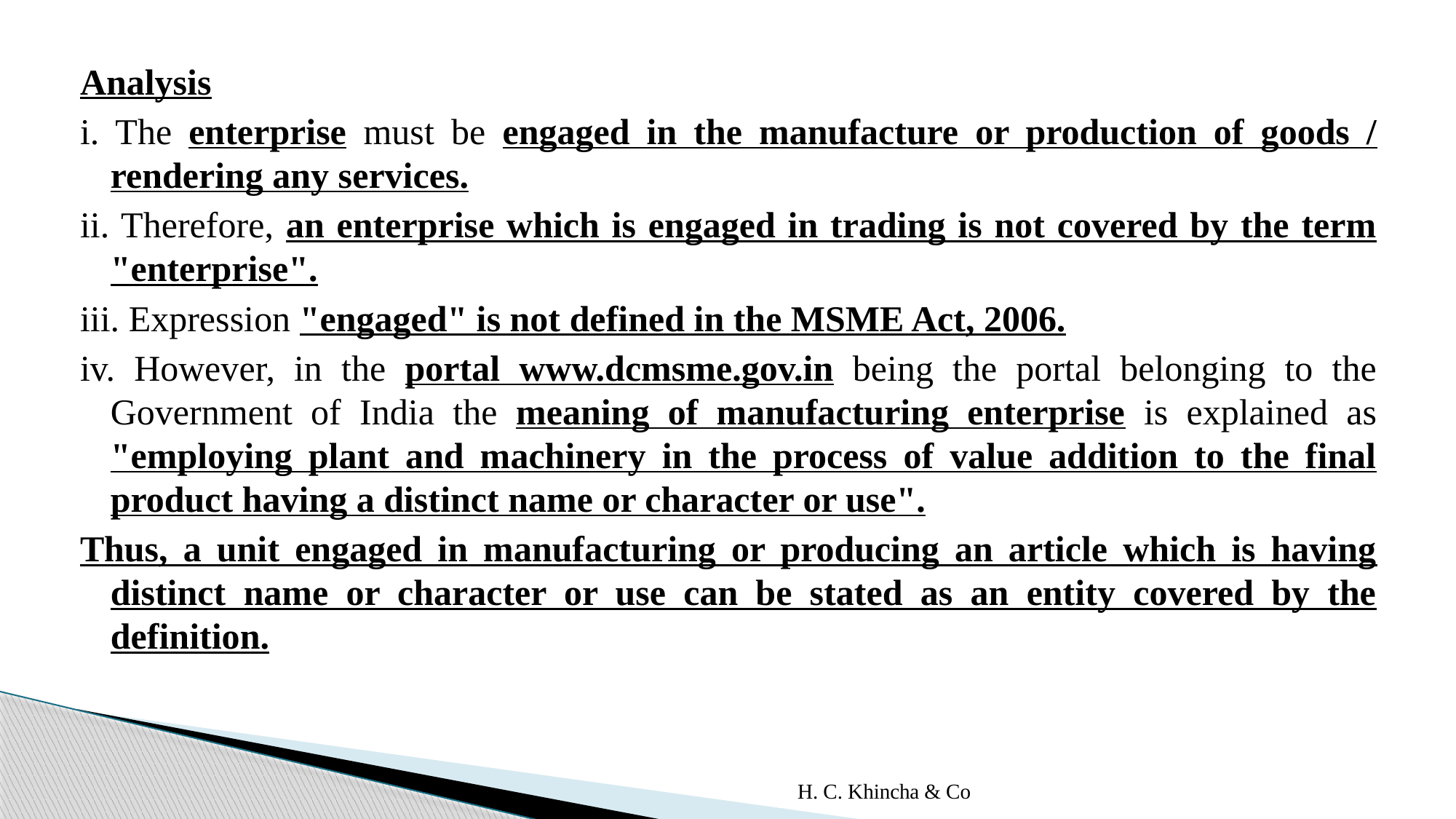

Analysis
i. The enterprise must be engaged in the manufacture or production of goods / rendering any services.
ii. Therefore, an enterprise which is engaged in trading is not covered by the term "enterprise".
iii. Expression "engaged" is not defined in the MSME Act, 2006.
iv. However, in the portal www.dcmsme.gov.in being the portal belonging to the Government of India the meaning of manufacturing enterprise is explained as "employing plant and machinery in the process of value addition to the final product having a distinct name or character or use".
Thus, a unit engaged in manufacturing or producing an article which is having distinct name or character or use can be stated as an entity covered by the definition.
H. C. Khincha & Co